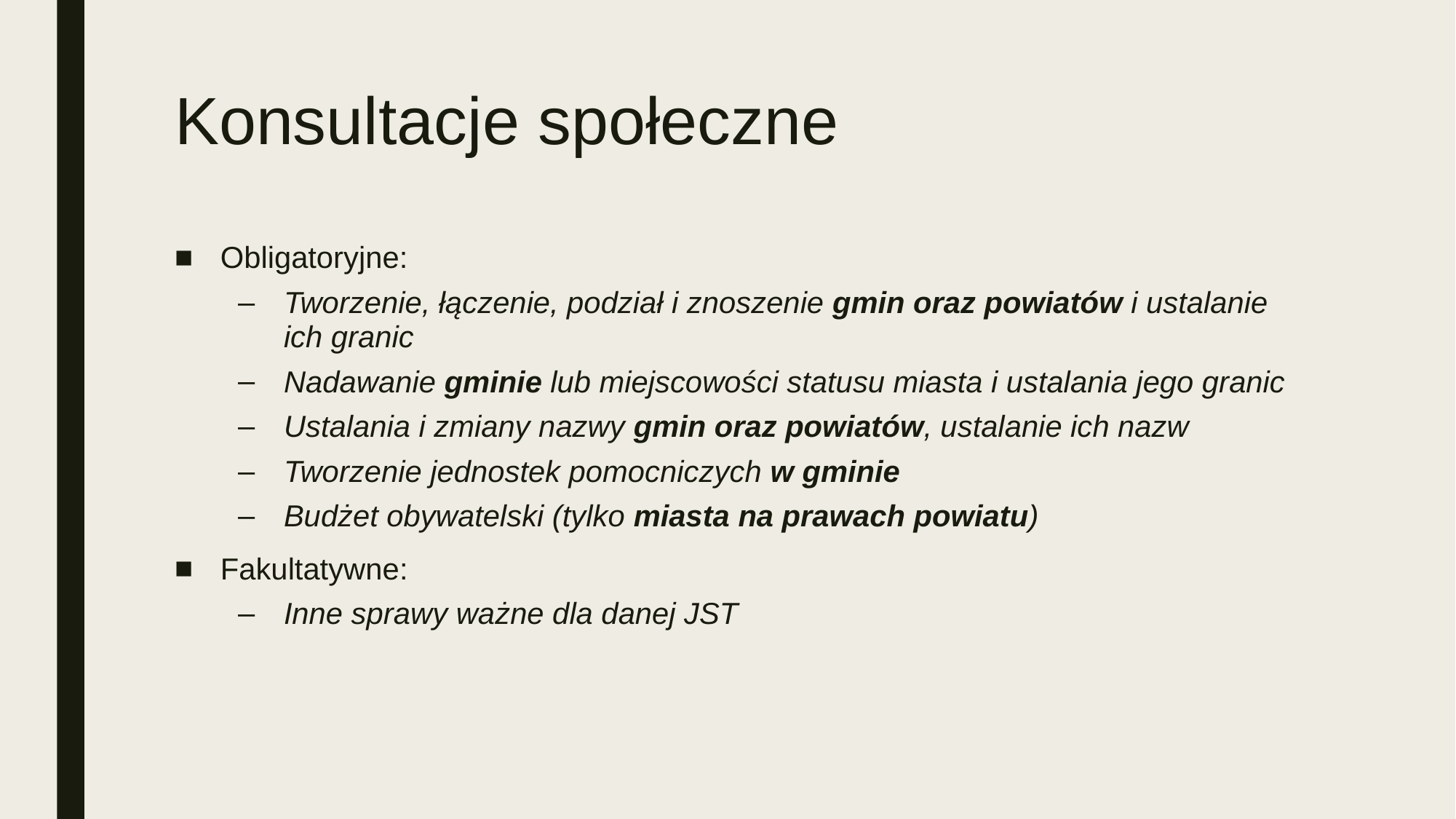

# Konsultacje społeczne
Obligatoryjne:
Tworzenie, łączenie, podział i znoszenie gmin oraz powiatów i ustalanie ich granic
Nadawanie gminie lub miejscowości statusu miasta i ustalania jego granic
Ustalania i zmiany nazwy gmin oraz powiatów, ustalanie ich nazw
Tworzenie jednostek pomocniczych w gminie
Budżet obywatelski (tylko miasta na prawach powiatu)
Fakultatywne:
Inne sprawy ważne dla danej JST